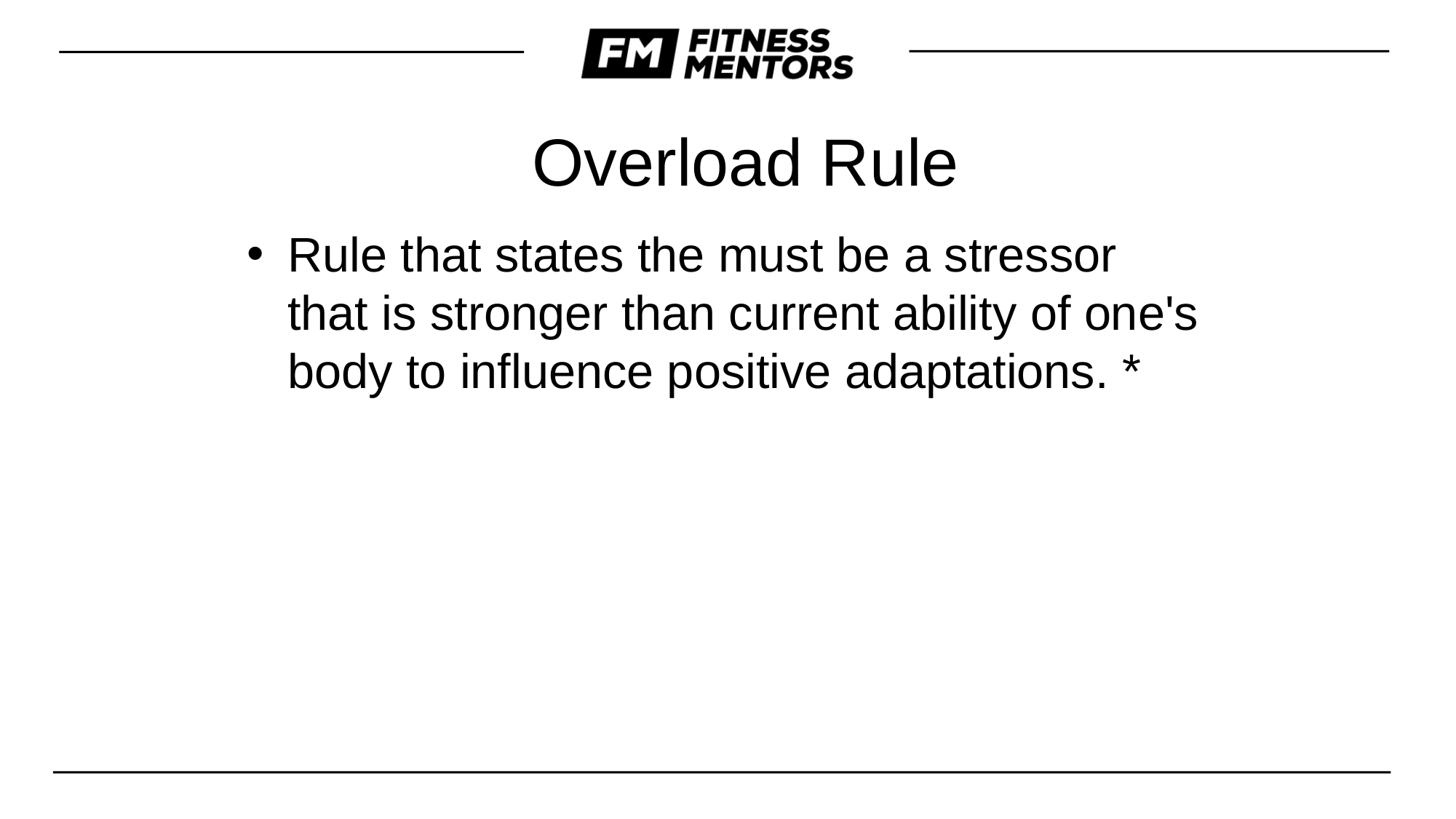

Overload Rule
Rule that states the must be a stressor that is stronger than current ability of one's body to influence positive adaptations. *